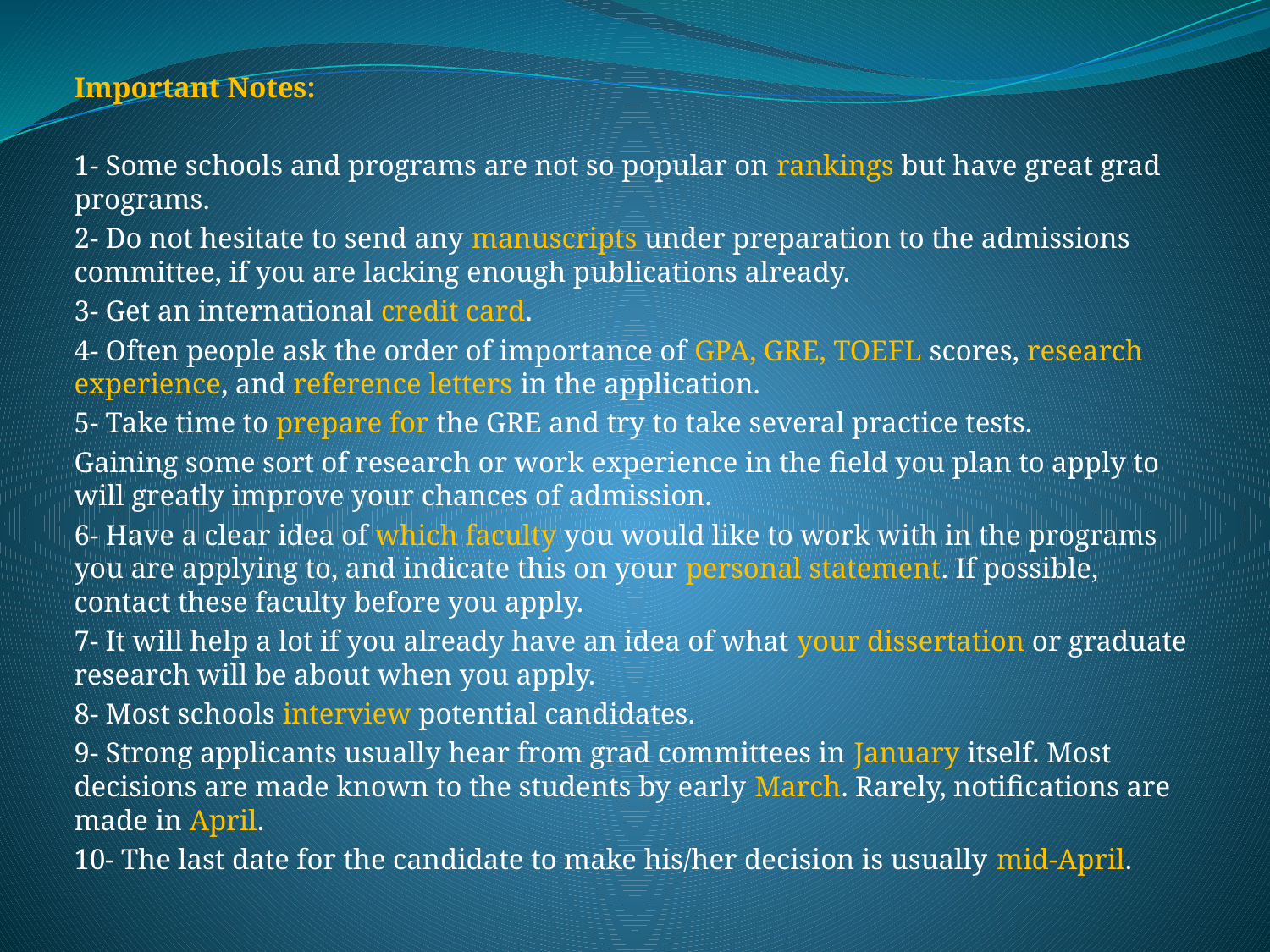

Important Notes:

1- Some schools and programs are not so popular on rankings but have great grad programs.
2- Do not hesitate to send any manuscripts under preparation to the admissions committee, if you are lacking enough publications already.
3- Get an international credit card.
4- Often people ask the order of importance of GPA, GRE, TOEFL scores, research experience, and reference letters in the application.
5- Take time to prepare for the GRE and try to take several practice tests.
Gaining some sort of research or work experience in the field you plan to apply to will greatly improve your chances of admission.
6- Have a clear idea of which faculty you would like to work with in the programs you are applying to, and indicate this on your personal statement. If possible, contact these faculty before you apply.
7- It will help a lot if you already have an idea of what your dissertation or graduate research will be about when you apply.
8- Most schools interview potential candidates.
9- Strong applicants usually hear from grad committees in January itself. Most decisions are made known to the students by early March. Rarely, notifications are made in April.
10- The last date for the candidate to make his/her decision is usually mid-April.